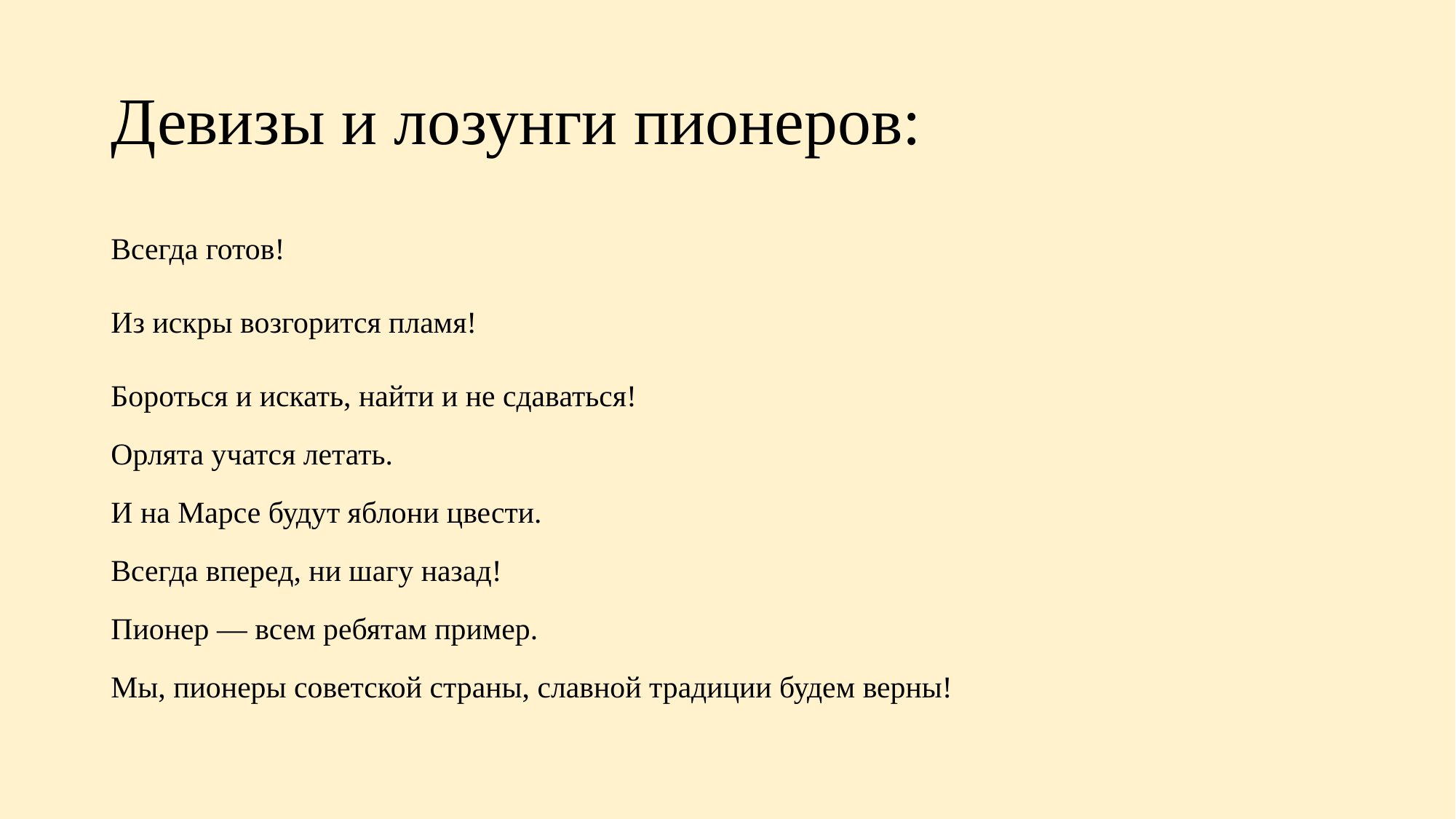

# Девизы и лозунги пионеров:
Всегда готов!
Из искры возгорится пламя!
Бороться и искать, найти и не сдаваться!
Орлята учатся летать.
И на Марсе будут яблони цвести.
Всегда вперед, ни шагу назад!
Пионер — всем ребятам пример.
Мы, пионеры советской страны, славной традиции будем верны!